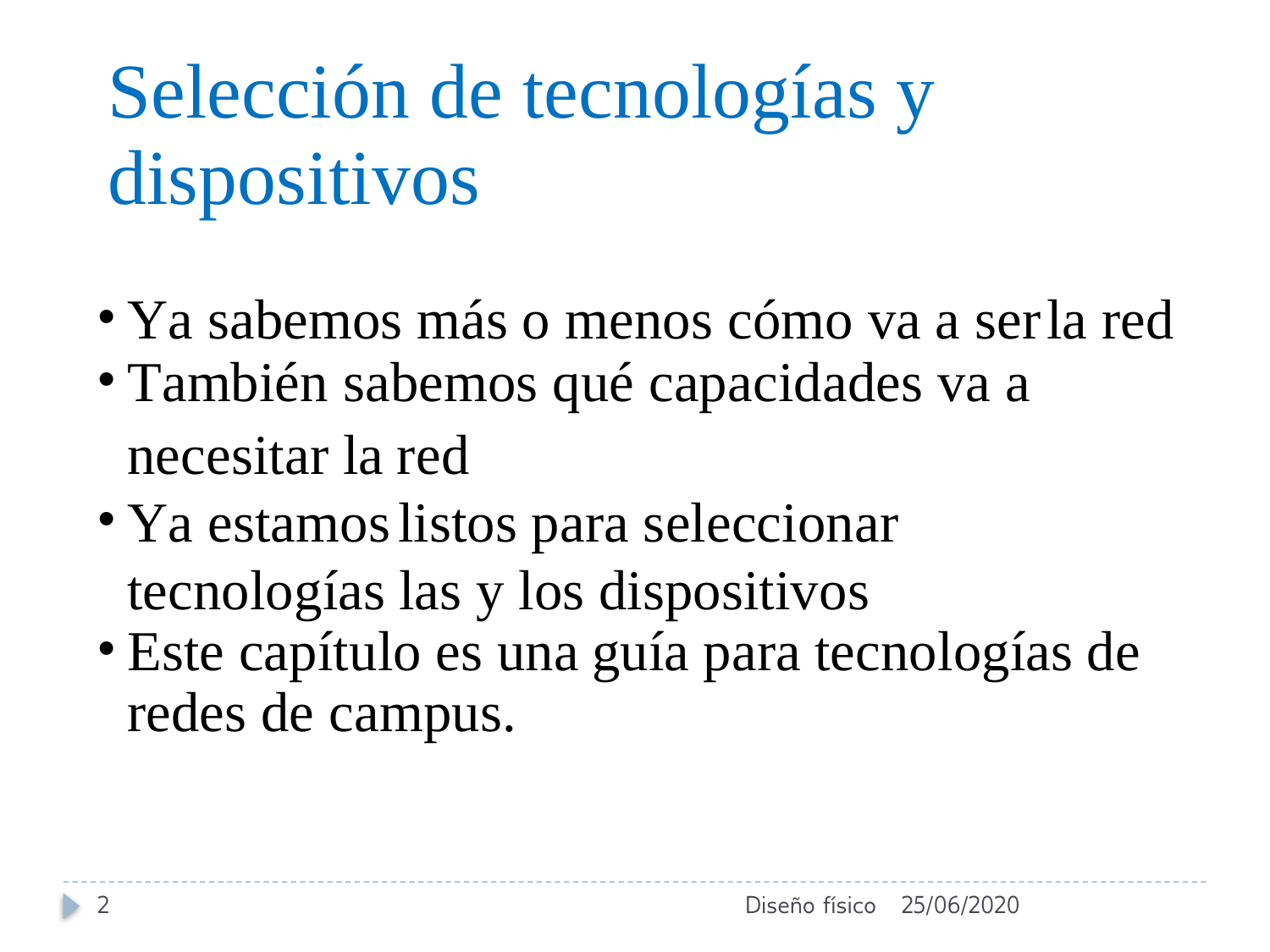

Selección de tecnologías y
dispositivos
•
•
Ya sabemos más o menos cómo va a ser
También sabemos qué capacidades va a
la
red
necesitar la
Ya estamos tecnologías
red
listos para seleccionar las y los dispositivos
•
•
Este capítulo es una
redes de campus.
guía
para
tecnologías
de
2
Diseño físico
25/06/2020